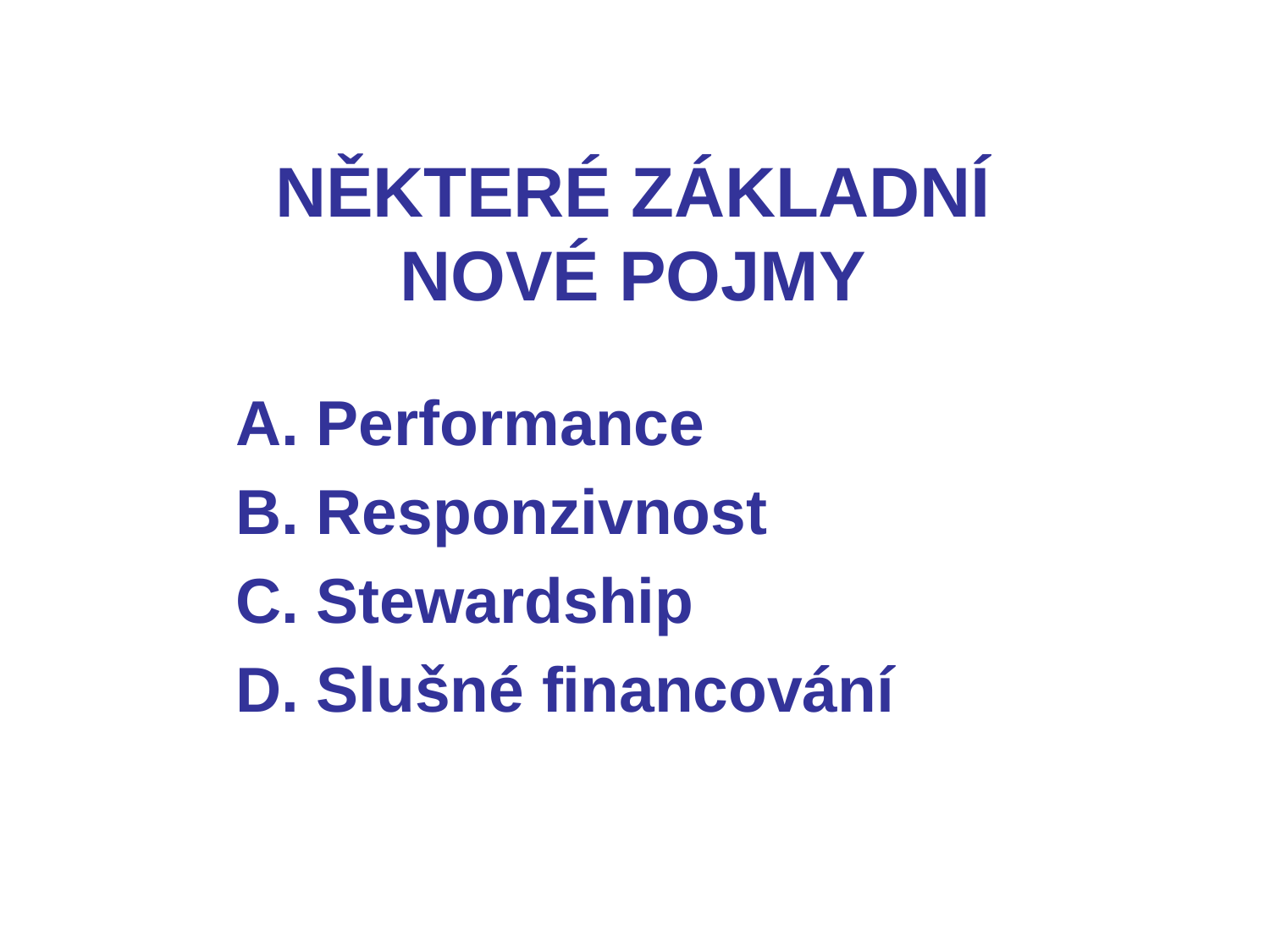

# NĚKTERÉ ZÁKLADNÍ NOVÉ POJMY
A. Performance
B. Responzivnost
C. Stewardship
D. Slušné financování